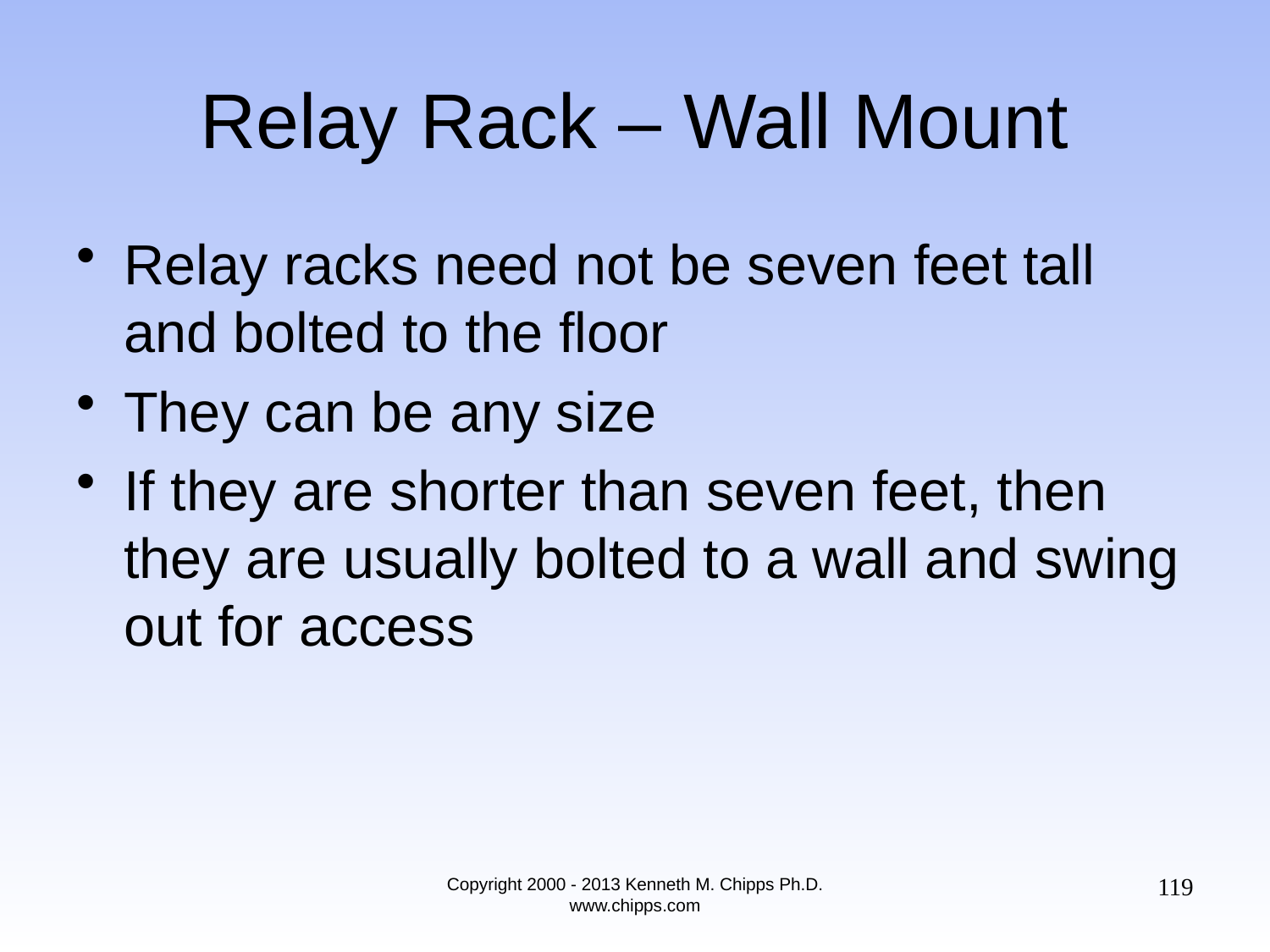

# Relay Rack – Wall Mount
Relay racks need not be seven feet tall and bolted to the floor
They can be any size
If they are shorter than seven feet, then they are usually bolted to a wall and swing out for access
119
Copyright 2000 - 2013 Kenneth M. Chipps Ph.D. www.chipps.com